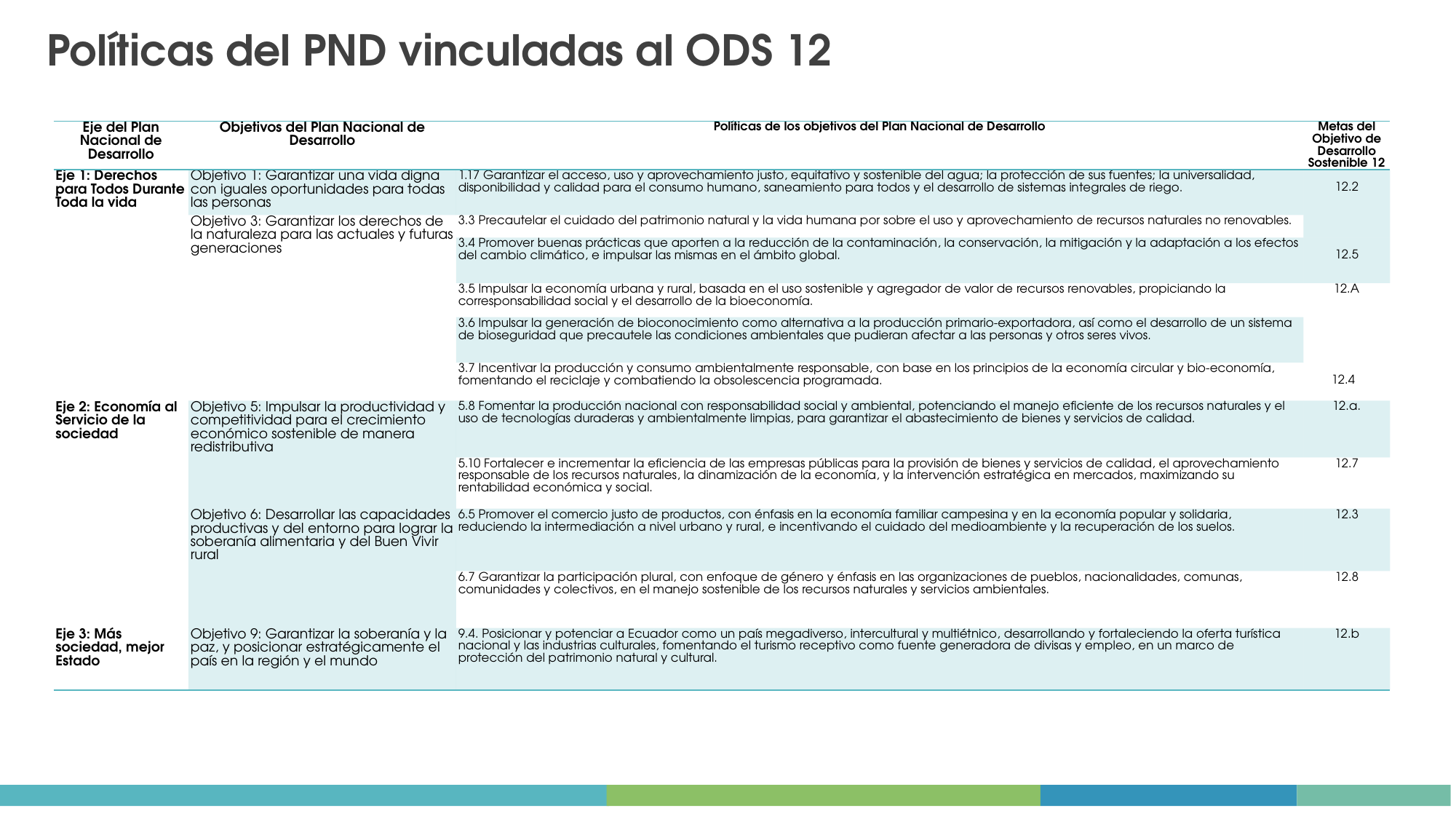

Políticas del PND vinculadas al ODS 12
| Eje del Plan Nacional de Desarrollo | Objetivos del Plan Nacional de Desarrollo | Políticas de los objetivos del Plan Nacional de Desarrollo | Metas del Objetivo de Desarrollo Sostenible 12 |
| --- | --- | --- | --- |
| Eje 1: Derechos para Todos Durante Toda la vida | Objetivo 1: Garantizar una vida digna con iguales oportunidades para todas las personas | 1.17 Garantizar el acceso, uso y aprovechamiento justo, equitativo y sostenible del agua; la protección de sus fuentes; la universalidad, disponibilidad y calidad para el consumo humano, saneamiento para todos y el desarrollo de sistemas integrales de riego. | 12.2 |
|  | Objetivo 3: Garantizar los derechos de la naturaleza para las actuales y futuras generaciones | 3.3 Precautelar el cuidado del patrimonio natural y la vida humana por sobre el uso y aprovechamiento de recursos naturales no renovables. |  |
|  |  | 3.4 Promover buenas prácticas que aporten a la reducción de la contaminación, la conservación, la mitigación y la adaptación a los efectos del cambio climático, e impulsar las mismas en el ámbito global. | 12.5 |
|  |  | 3.5 Impulsar la economía urbana y rural, basada en el uso sostenible y agregador de valor de recursos renovables, propiciando la corresponsabilidad social y el desarrollo de la bioeconomía. | 12.A |
|  |  | 3.6 Impulsar la generación de bioconocimiento como alternativa a la producción primario-exportadora, así como el desarrollo de un sistema de bioseguridad que precautele las condiciones ambientales que pudieran afectar a las personas y otros seres vivos. |  |
|  |  | 3.7 Incentivar la producción y consumo ambientalmente responsable, con base en los principios de la economía circular y bio-economía, fomentando el reciclaje y combatiendo la obsolescencia programada. | 12.4 |
| Eje 2: Economía al Servicio de la sociedad | Objetivo 5: Impulsar la productividad y competitividad para el crecimiento económico sostenible de manera redistributiva | 5.8 Fomentar la producción nacional con responsabilidad social y ambiental, potenciando el manejo eficiente de los recursos naturales y el uso de tecnologías duraderas y ambientalmente limpias, para garantizar el abastecimiento de bienes y servicios de calidad. | 12.a. |
|  |  | 5.10 Fortalecer e incrementar la eficiencia de las empresas públicas para la provisión de bienes y servicios de calidad, el aprovechamiento responsable de los recursos naturales, la dinamización de la economía, y la intervención estratégica en mercados, maximizando su rentabilidad económica y social. | 12.7 |
|  | Objetivo 6: Desarrollar las capacidades productivas y del entorno para lograr la soberanía alimentaria y del Buen Vivir rural | 6.5 Promover el comercio justo de productos, con énfasis en la economía familiar campesina y en la economía popular y solidaria, reduciendo la intermediación a nivel urbano y rural, e incentivando el cuidado del medioambiente y la recuperación de los suelos. | 12.3 |
|  |  | 6.7 Garantizar la participación plural, con enfoque de género y énfasis en las organizaciones de pueblos, nacionalidades, comunas, comunidades y colectivos, en el manejo sostenible de los recursos naturales y servicios ambientales. | 12.8 |
| Eje 3: Más sociedad, mejor Estado | Objetivo 9: Garantizar la soberanía y la paz, y posicionar estratégicamente el país en la región y el mundo | 9.4. Posicionar y potenciar a Ecuador como un país megadiverso, intercultural y multiétnico, desarrollando y fortaleciendo la oferta turística nacional y las industrias culturales, fomentando el turismo receptivo como fuente generadora de divisas y empleo, en un marco de protección del patrimonio natural y cultural. | 12.b |